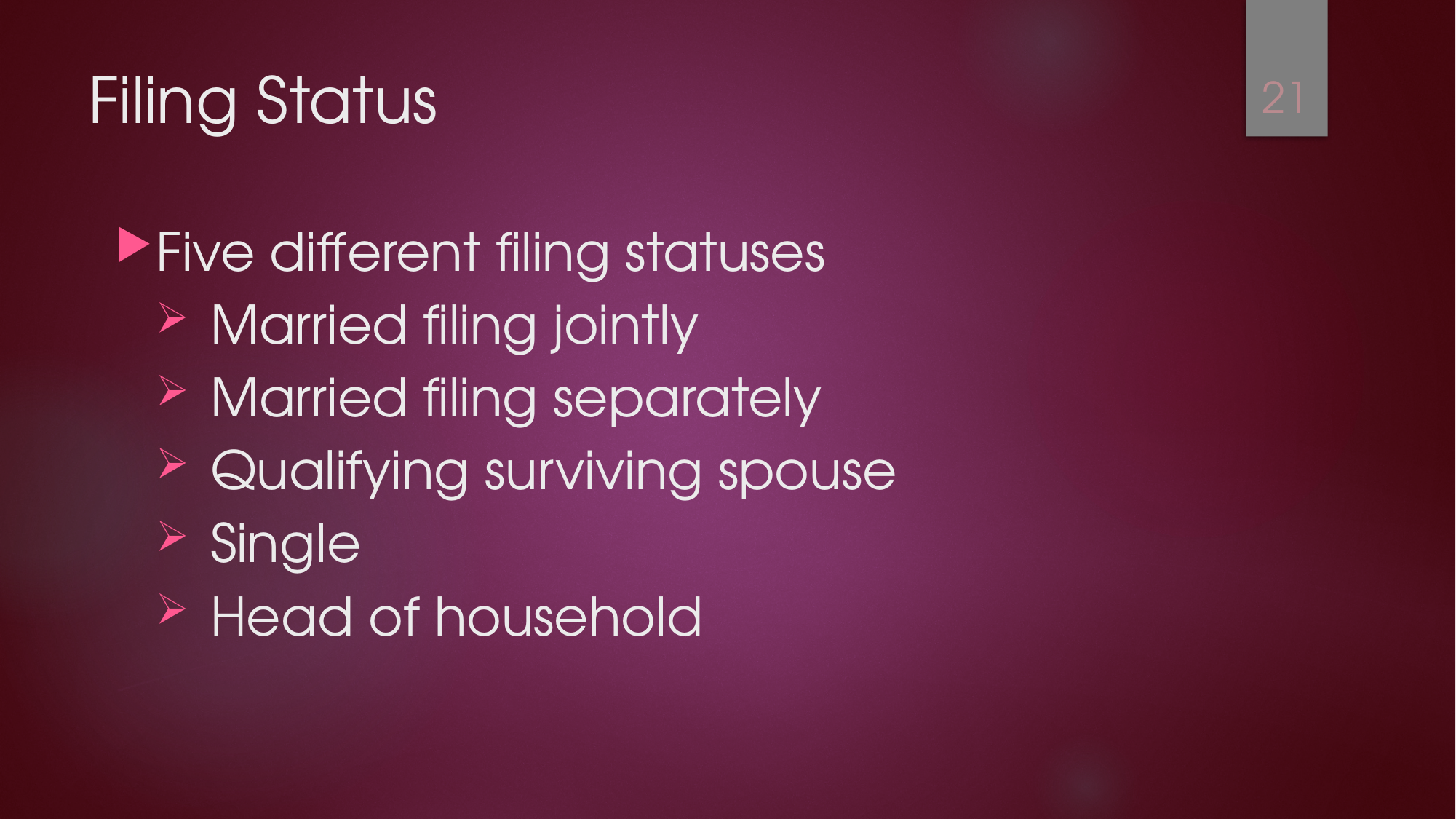

21
# Filing Status
Five different filing statuses
Married filing jointly
Married filing separately
Qualifying surviving spouse
Single
Head of household